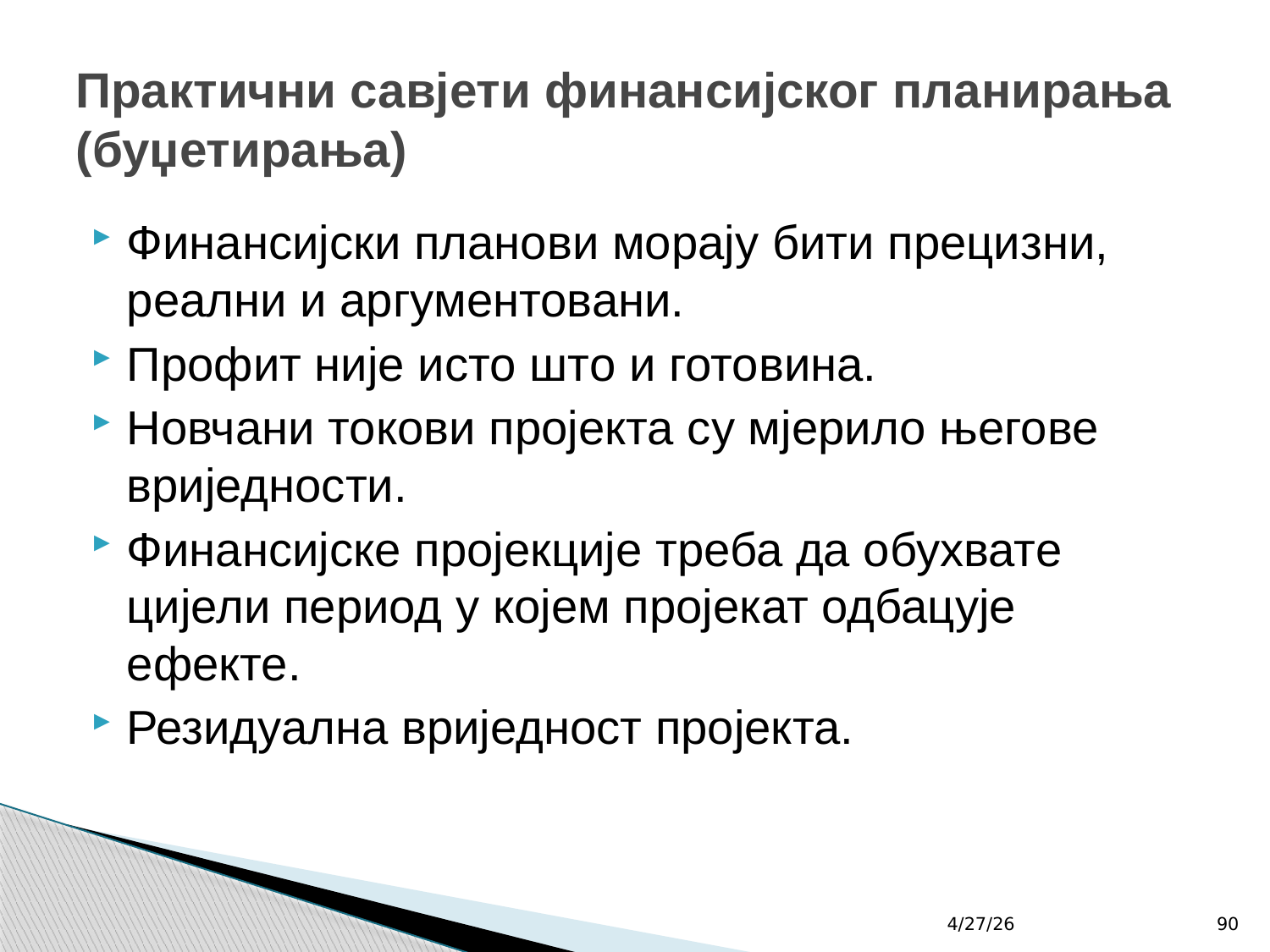

# Практични савјети финансијског планирања (буџетирања)
Финансијски планови морају бити прецизни, реални и аргументовани.
Профит није исто што и готовина.
Новчани токови пројекта су мјерило његове вриједности.
Финансијске пројекције треба да обухвате цијели период у којем пројекат одбацује ефекте.
Резидуална вриједност пројекта.

4/27/26
90